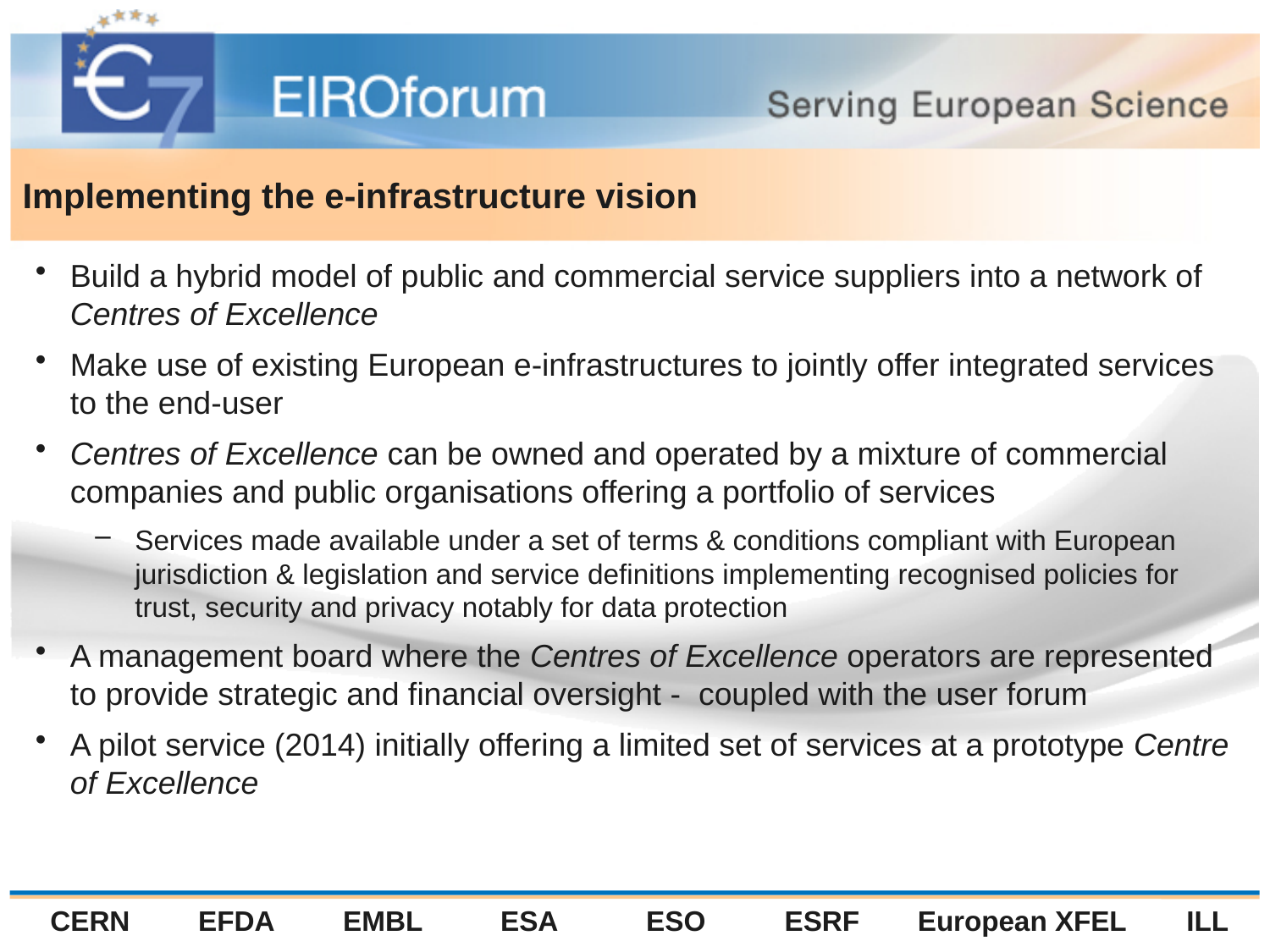

# Implementing the e-infrastructure vision
Build a hybrid model of public and commercial service suppliers into a network of Centres of Excellence
Make use of existing European e-infrastructures to jointly offer integrated services to the end-user
Centres of Excellence can be owned and operated by a mixture of commercial companies and public organisations offering a portfolio of services
Services made available under a set of terms & conditions compliant with European jurisdiction & legislation and service definitions implementing recognised policies for trust, security and privacy notably for data protection
A management board where the Centres of Excellence operators are represented to provide strategic and financial oversight -  coupled with the user forum
A pilot service (2014) initially offering a limited set of services at a prototype Centre of Excellence